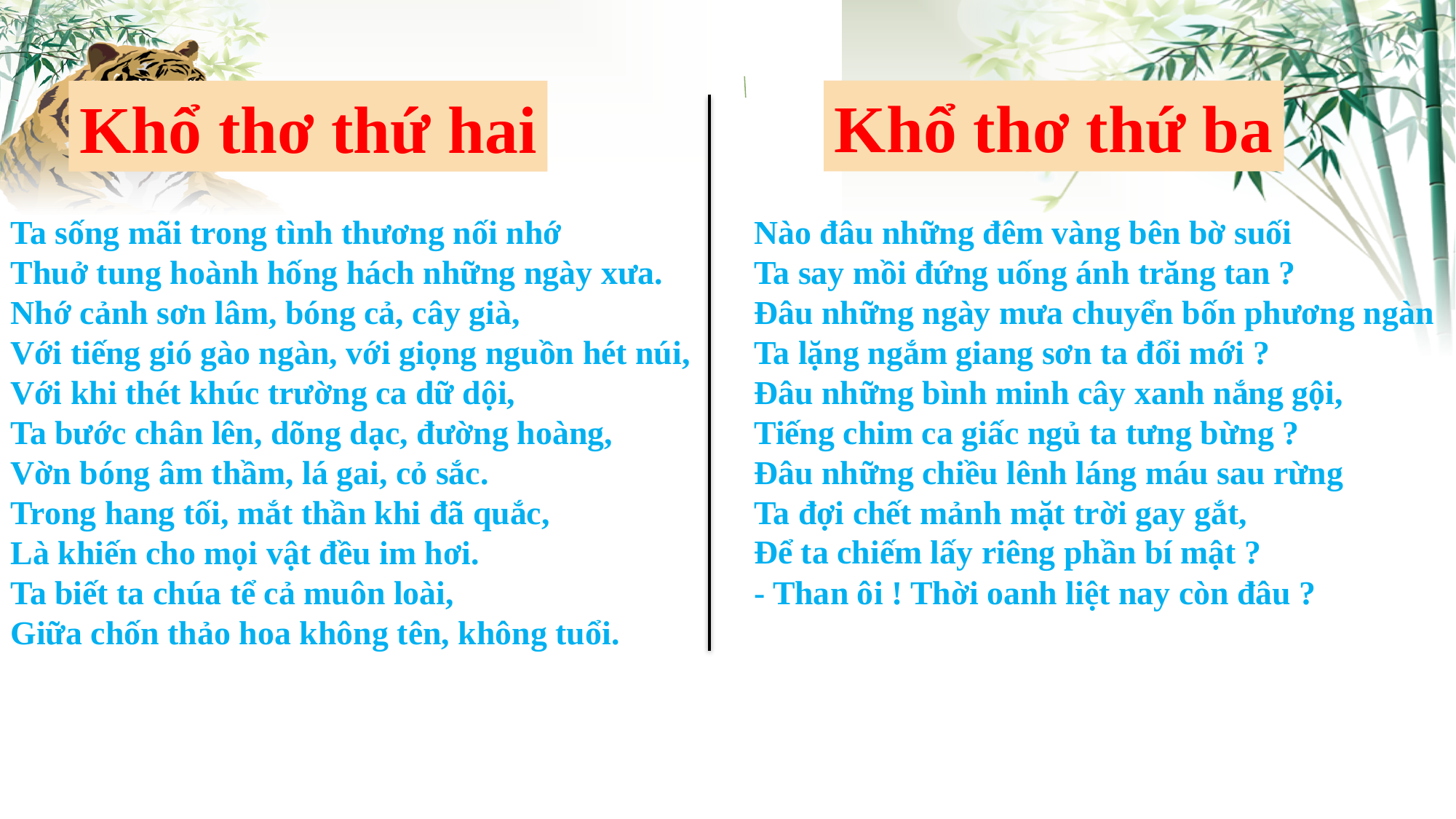

Khổ thơ thứ ba
Khổ thơ thứ hai

Ta sống mãi trong tình thương nối nhớ
Thuở tung hoành hống hách những ngày xưa.
Nhớ cảnh sơn lâm, bóng cả, cây già,
Với tiếng gió gào ngàn, với giọng nguồn hét núi,
Với khi thét khúc trường ca dữ dội,
Ta bước chân lên, dõng dạc, đường hoàng,
Vờn bóng âm thầm, lá gai, cỏ sắc.
Trong hang tối, mắt thần khi đã quắc,
Là khiến cho mọi vật đều im hơi.
Ta biết ta chúa tể cả muôn loài,
Giữa chốn thảo hoa không tên, không tuổi.
Nào đâu những đêm vàng bên bờ suối
Ta say mồi đứng uống ánh trăng tan ?
Đâu những ngày mưa chuyển bốn phương ngàn
Ta lặng ngắm giang sơn ta đổi mới ?
Đâu những bình minh cây xanh nắng gội,
Tiếng chim ca giấc ngủ ta tưng bừng ?
Đâu những chiều lênh láng máu sau rừng
Ta đợi chết mảnh mặt trời gay gắt,
Để ta chiếm lấy riêng phần bí mật ?
- Than ôi ! Thời oanh liệt nay còn đâu ?